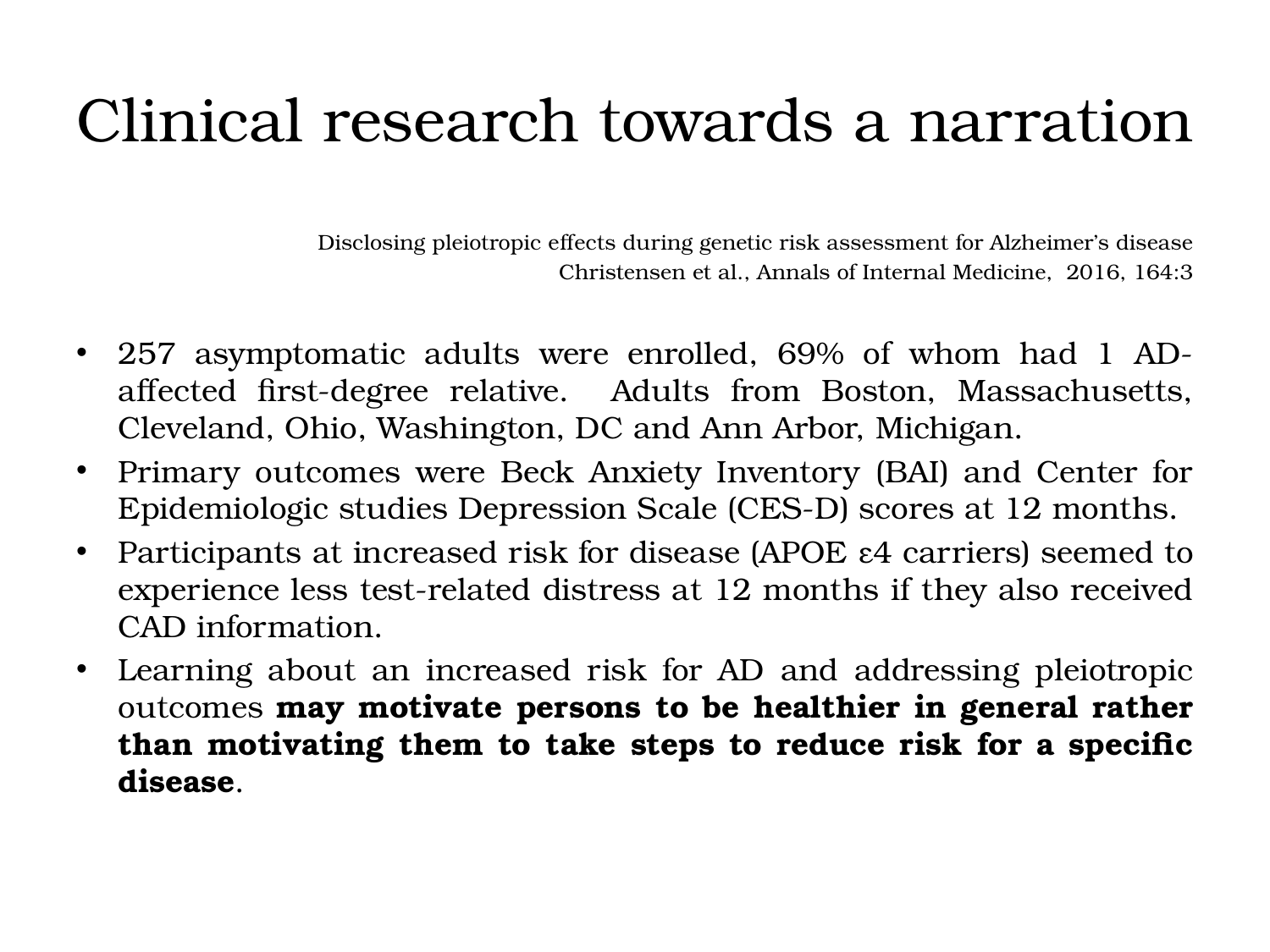

# Clinical research towards a narration
Disclosing pleiotropic effects during genetic risk assessment for Alzheimer’s disease
Christensen et al., Annals of Internal Medicine,  2016, 164:3

257 asymptomatic adults were enrolled, 69% of whom had 1 AD-affected first-degree relative.  Adults from Boston, Massachusetts, Cleveland, Ohio, Washington, DC and Ann Arbor, Michigan.
Primary outcomes were Beck Anxiety Inventory (BAI) and Center for Epidemiologic studies Depression Scale (CES-D) scores at 12 months.
Participants at increased risk for disease (APOE ε4 carriers) seemed to experience less test-related distress at 12 months if they also received CAD information.
Learning about an increased risk for AD and addressing pleiotropic outcomes may motivate persons to be healthier in general rather than motivating them to take steps to reduce risk for a specific disease.